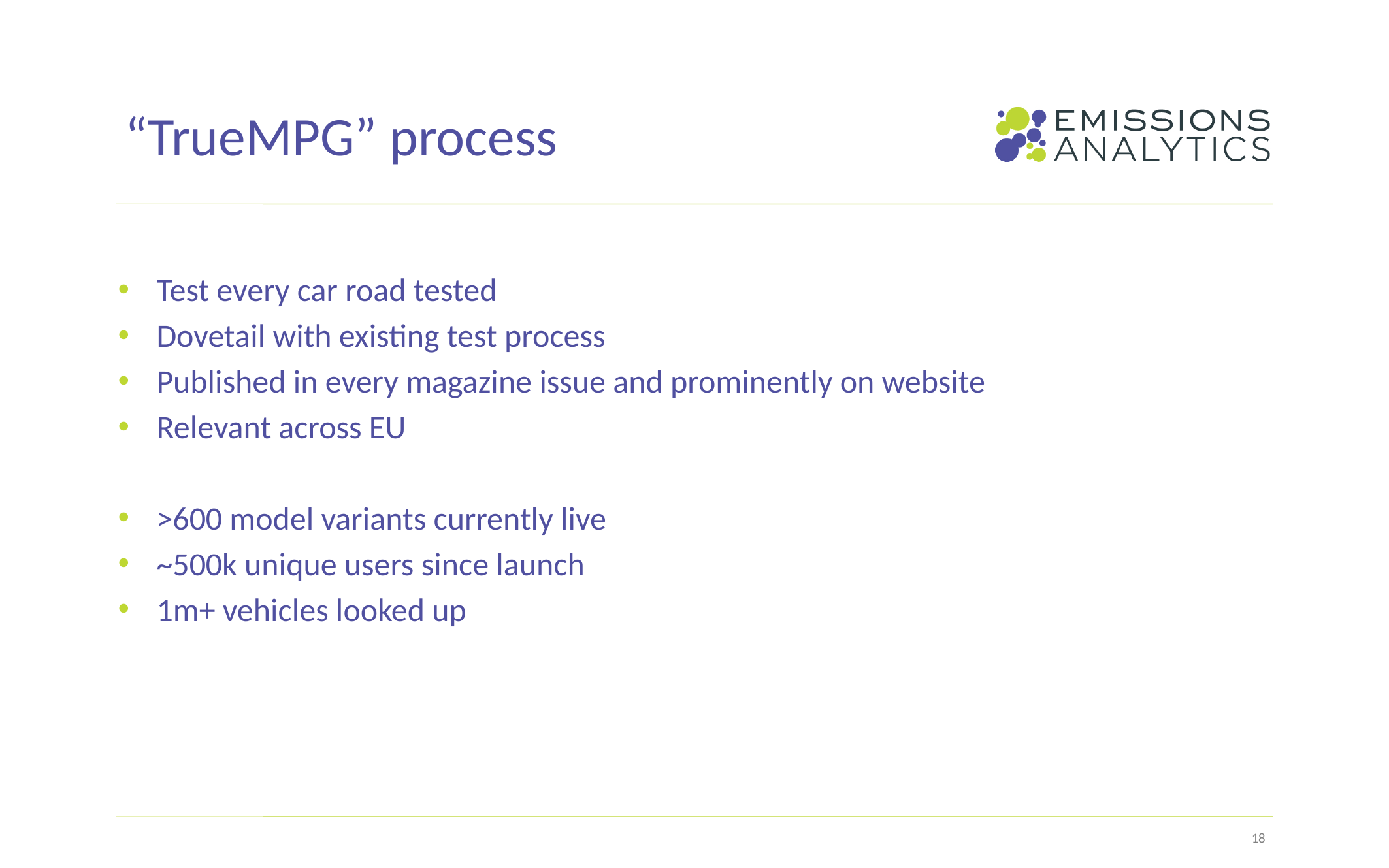

“TrueMPG” process
Test every car road tested
Dovetail with existing test process
Published in every magazine issue and prominently on website
Relevant across EU

>600 model variants currently live
~500k unique users since launch
1m+ vehicles looked up

18